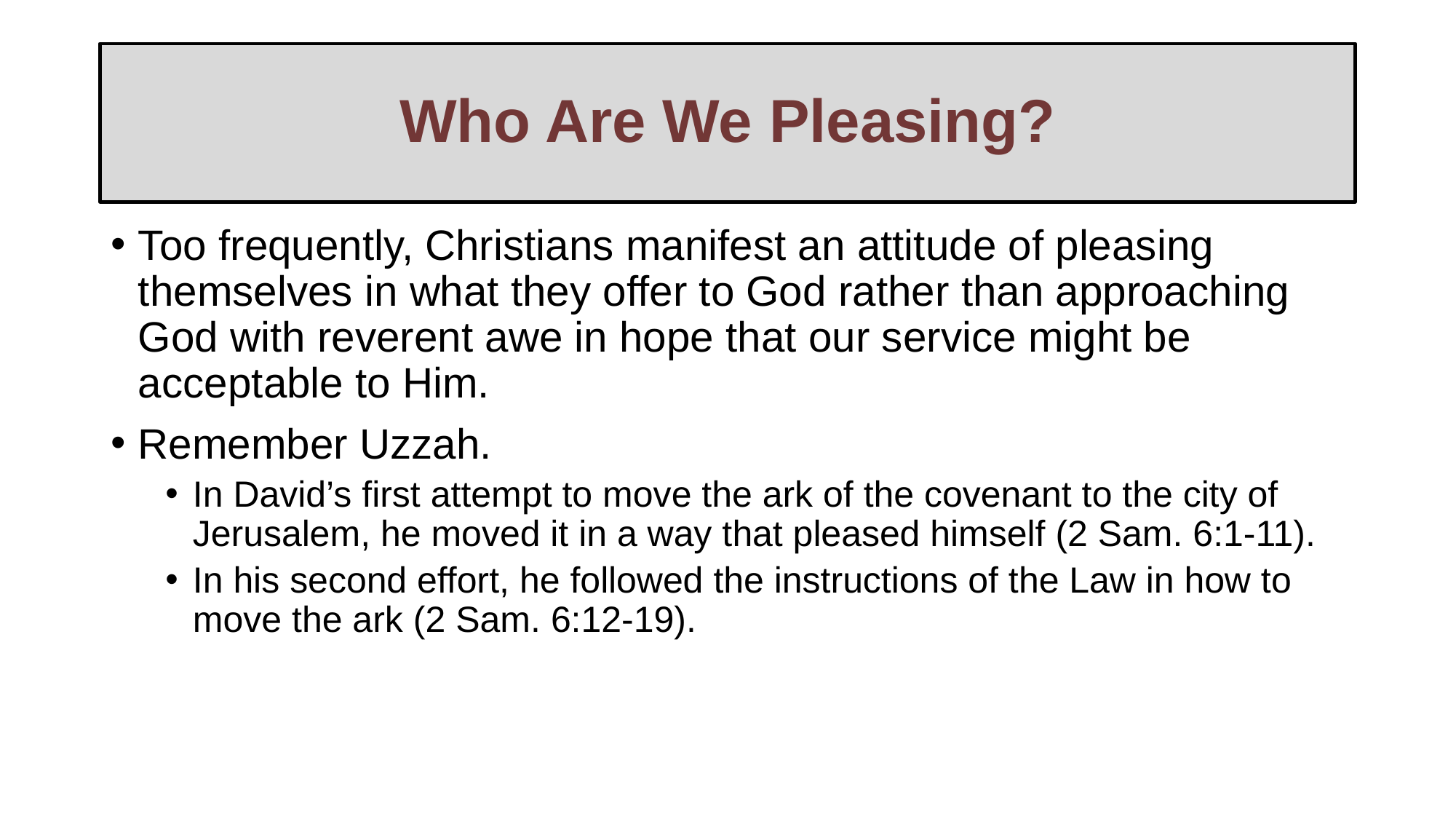

# Who Are We Pleasing?
Too frequently, Christians manifest an attitude of pleasing themselves in what they offer to God rather than approaching God with reverent awe in hope that our service might be acceptable to Him.
Remember Uzzah.
In David’s first attempt to move the ark of the covenant to the city of Jerusalem, he moved it in a way that pleased himself (2 Sam. 6:1-11).
In his second effort, he followed the instructions of the Law in how to move the ark (2 Sam. 6:12-19).